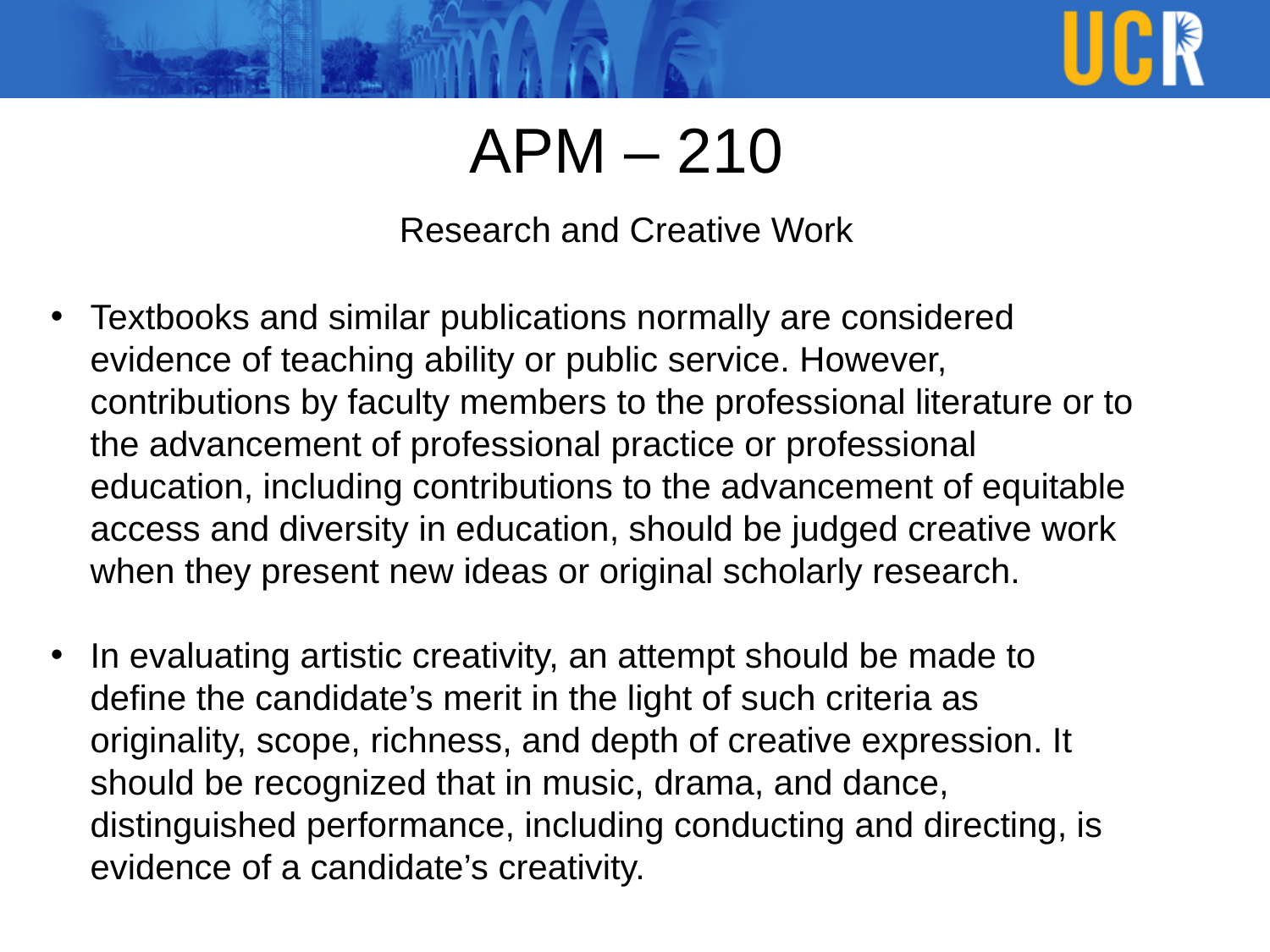

APM – 210
Research and Creative Work
Textbooks and similar publications normally are considered evidence of teaching ability or public service. However, contributions by faculty members to the professional literature or to the advancement of professional practice or professional education, including contributions to the advancement of equitable access and diversity in education, should be judged creative work when they present new ideas or original scholarly research.

In evaluating artistic creativity, an attempt should be made to define the candidate’s merit in the light of such criteria as originality, scope, richness, and depth of creative expression. It should be recognized that in music, drama, and dance, distinguished performance, including conducting and directing, is evidence of a candidate’s creativity.